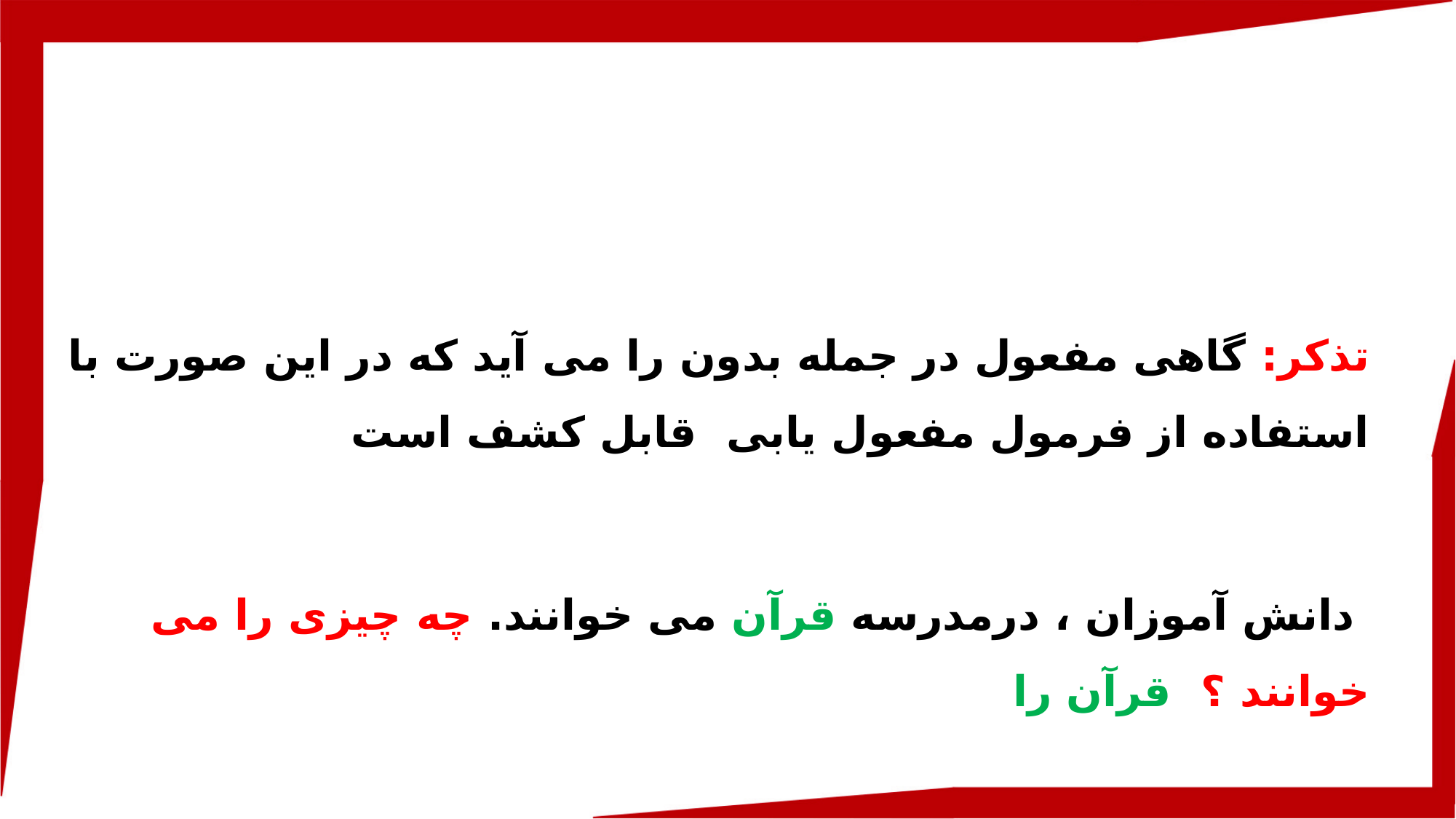

تذکر: گاهی مفعول در جمله بدون را می آید که در این صورت با استفاده از فرمول مفعول یابی  قابل کشف است

 دانش آموزان ، درمدرسه قرآن می خوانند. چه چیزی را می خوانند ؟  قرآن را